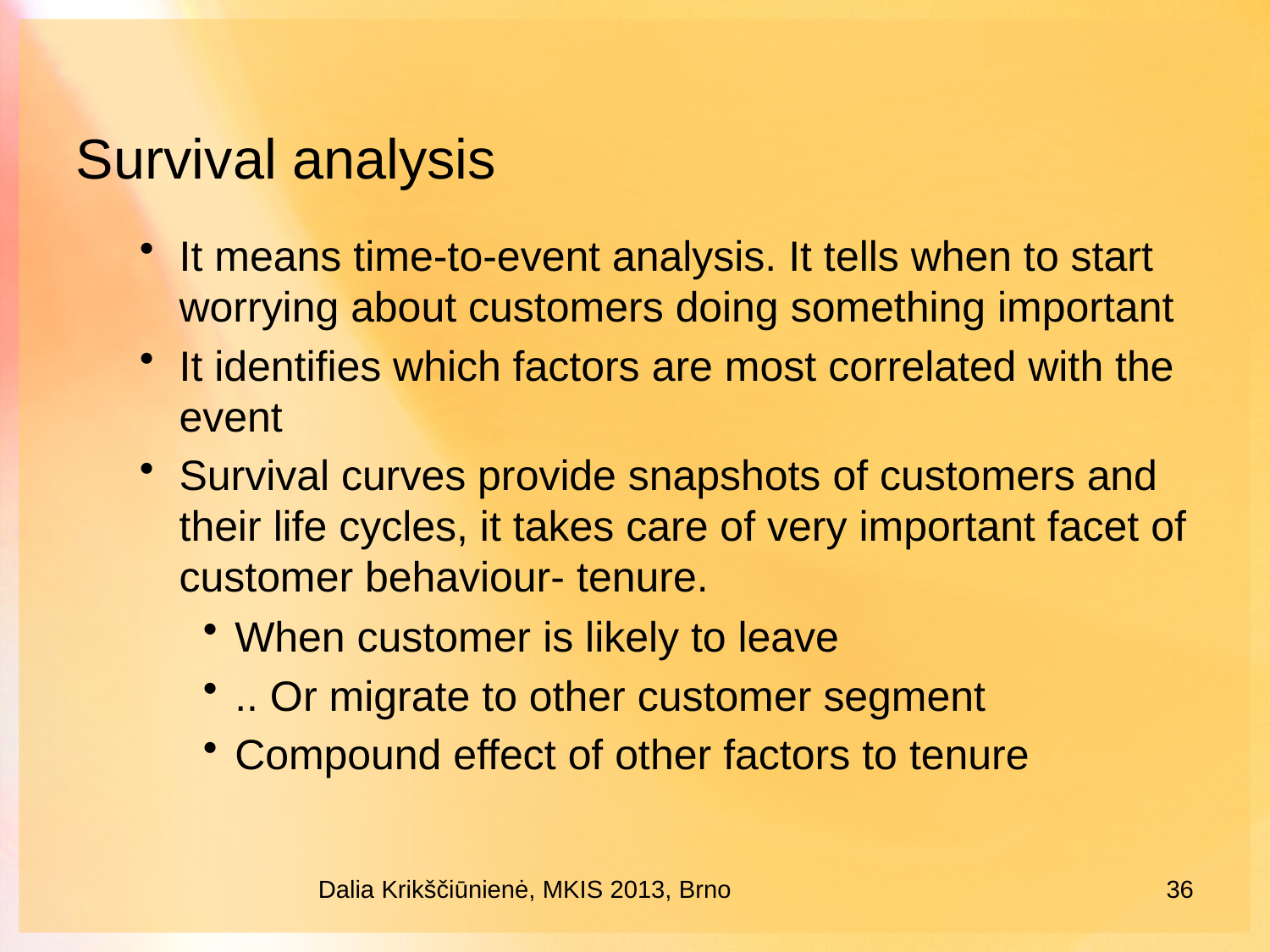

# Survival analysis
It means time-to-event analysis. It tells when to start worrying about customers doing something important
It identifies which factors are most correlated with the event
Survival curves provide snapshots of customers and their life cycles, it takes care of very important facet of customer behaviour- tenure.
When customer is likely to leave
.. Or migrate to other customer segment
Compound effect of other factors to tenure

Dalia Krikščiūnienė, MKIS 2013, Brno
36